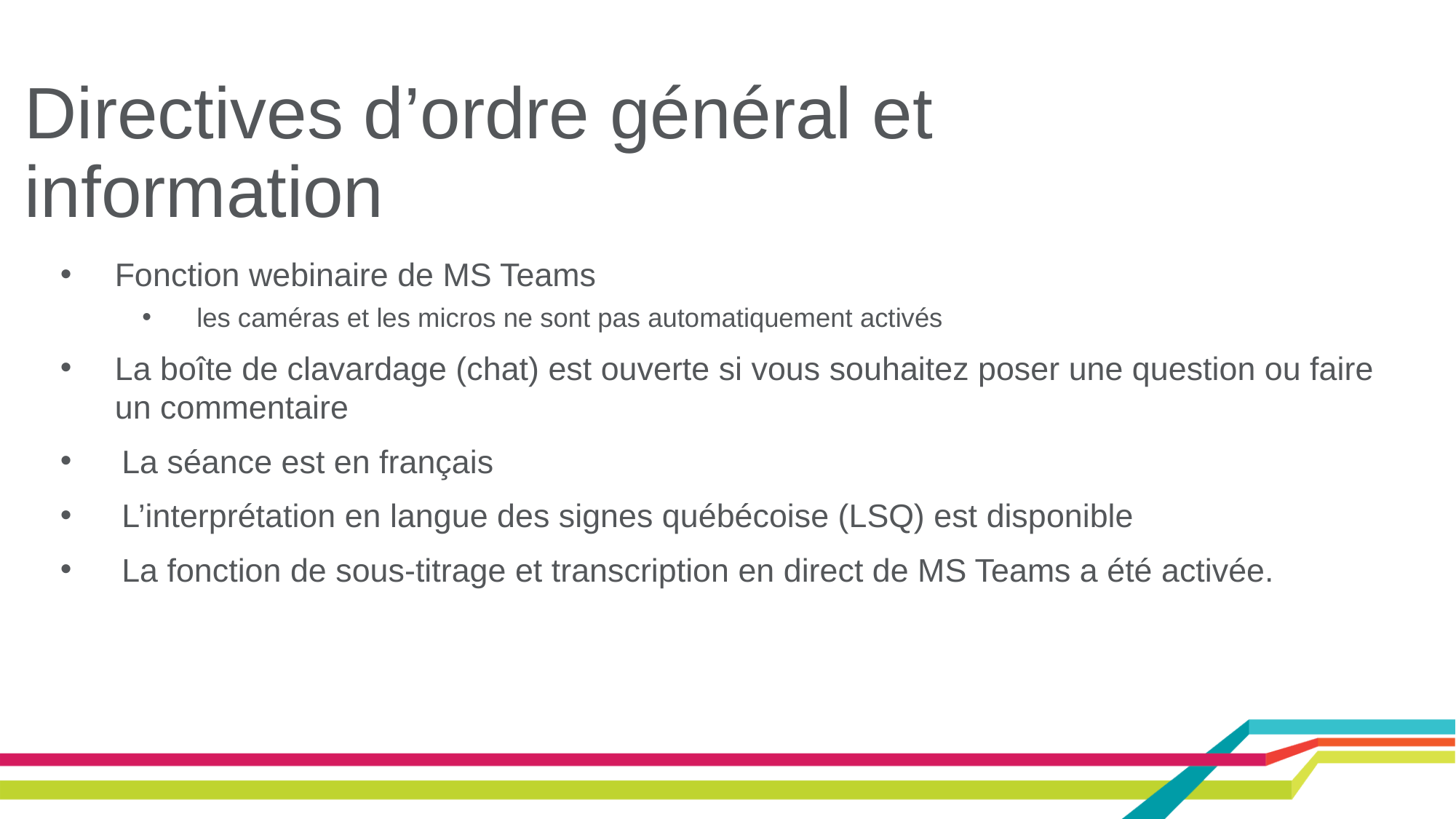

# Directives d’ordre général et information
Fonction webinaire de MS Teams
les caméras et les micros ne sont pas automatiquement activés
La boîte de clavardage (chat) est ouverte si vous souhaitez poser une question ou faire un commentaire
La séance est en français
L’interprétation en langue des signes québécoise (LSQ) est disponible
La fonction de sous-titrage et transcription en direct de MS Teams a été activée.